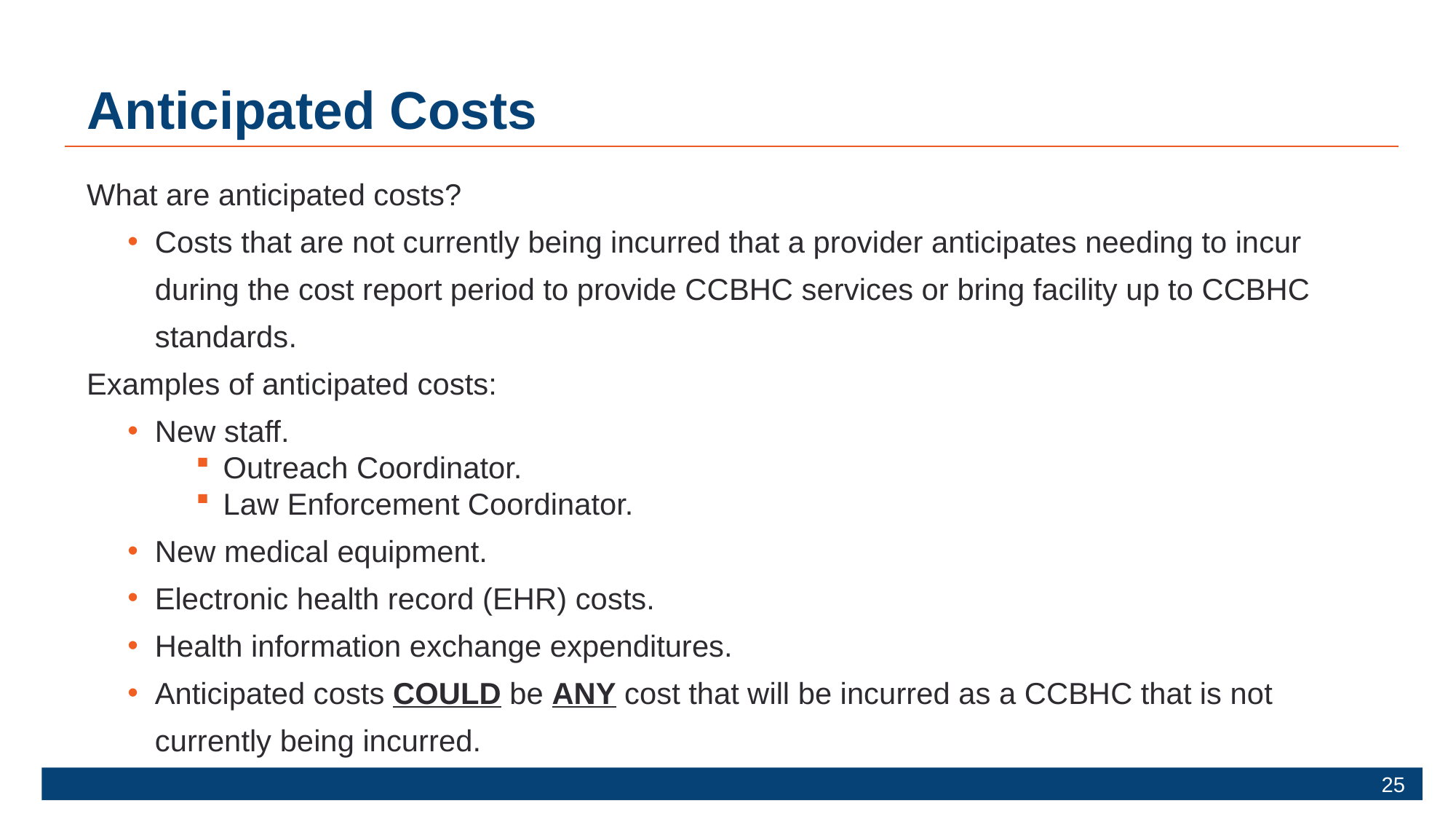

# Anticipated Costs
What are anticipated costs?
Costs that are not currently being incurred that a provider anticipates needing to incur during the cost report period to provide CCBHC services or bring facility up to CCBHC standards.
Examples of anticipated costs:
New staff.
Outreach Coordinator.
Law Enforcement Coordinator.
New medical equipment.
Electronic health record (EHR) costs.
Health information exchange expenditures.
Anticipated costs COULD be ANY cost that will be incurred as a CCBHC that is not currently being incurred.
25